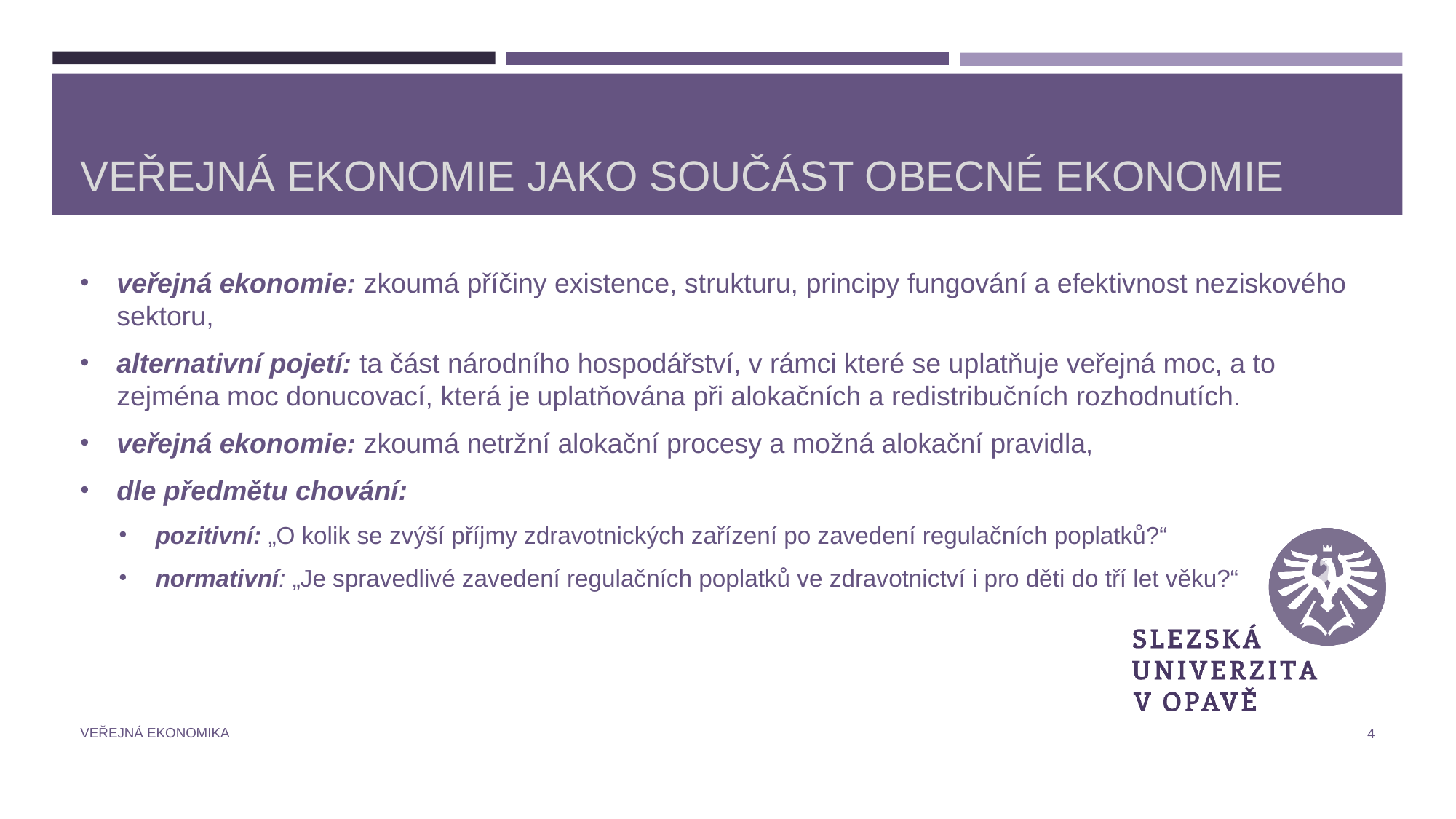

# Veřejná ekonomie jako součást obecné ekonomie
veřejná ekonomie: zkoumá příčiny existence, strukturu, principy fungování a efektivnost neziskového sektoru,
alternativní pojetí: ta část národního hospodářství, v rámci které se uplatňuje veřejná moc, a to zejména moc donucovací, která je uplatňována při alokačních a redistribučních rozhodnutích.
veřejná ekonomie: zkoumá netržní alokační procesy a možná alokační pravidla,
dle předmětu chování:
pozitivní: „O kolik se zvýší příjmy zdravotnických zařízení po zavedení regulačních poplatků?“
normativní: „Je spravedlivé zavedení regulačních poplatků ve zdravotnictví i pro děti do tří let věku?“
Veřejná ekonomika
4